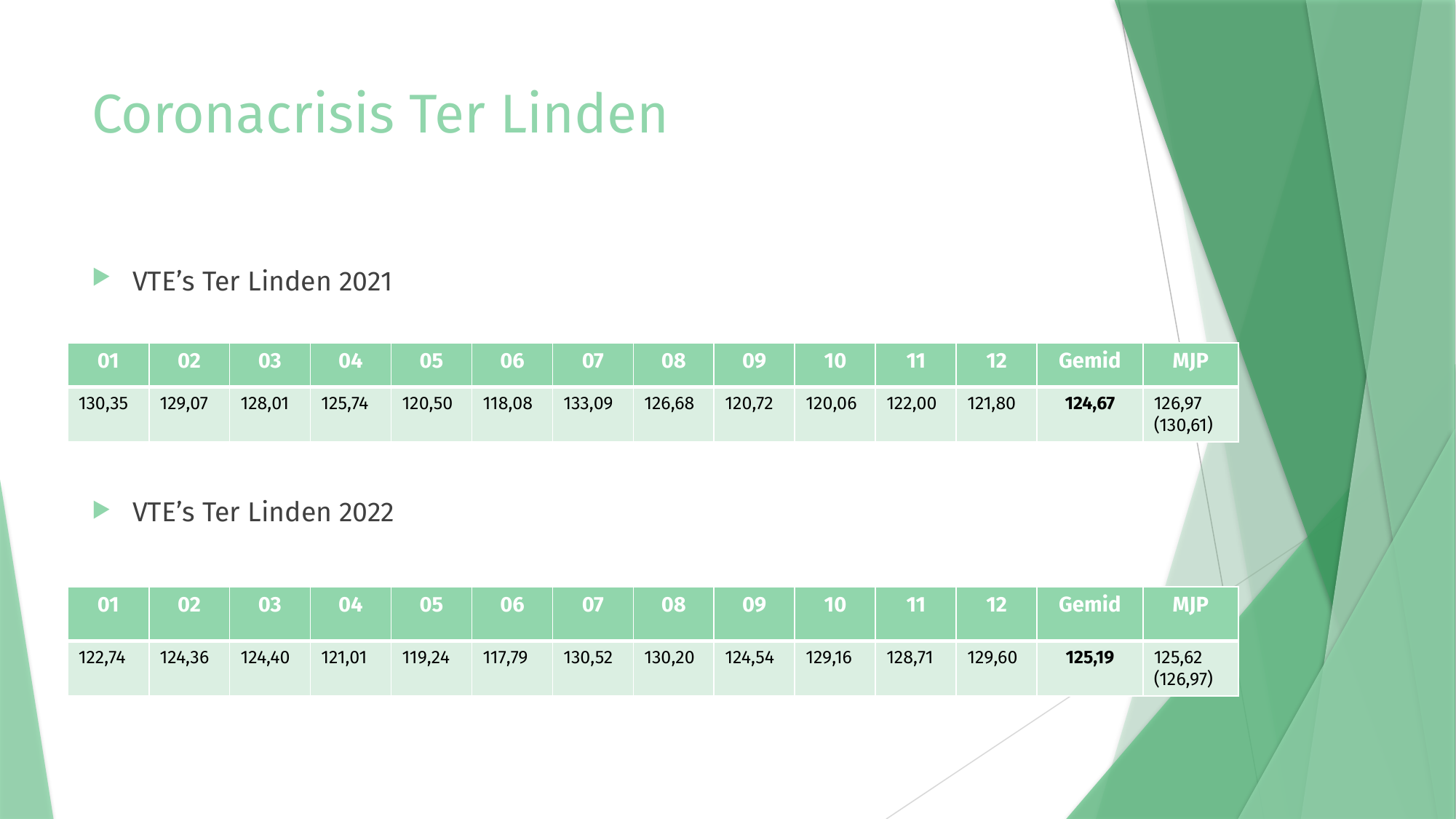

# Coronacrisis Ter Linden
VTE’s Ter Linden 2021
| 01 | 02 | 03 | 04 | 05 | 06 | 07 | 08 | 09 | 10 | 11 | 12 | Gemid | MJP |
| --- | --- | --- | --- | --- | --- | --- | --- | --- | --- | --- | --- | --- | --- |
| 130,35 | 129,07 | 128,01 | 125,74 | 120,50 | 118,08 | 133,09 | 126,68 | 120,72 | 120,06 | 122,00 | 121,80 | 124,67 | 126,97 (130,61) |
VTE’s Ter Linden 2022
| 01 | 02 | 03 | 04 | 05 | 06 | 07 | 08 | 09 | 10 | 11 | 12 | Gemid | MJP |
| --- | --- | --- | --- | --- | --- | --- | --- | --- | --- | --- | --- | --- | --- |
| 122,74 | 124,36 | 124,40 | 121,01 | 119,24 | 117,79 | 130,52 | 130,20 | 124,54 | 129,16 | 128,71 | 129,60 | 125,19 | 125,62 (126,97) |